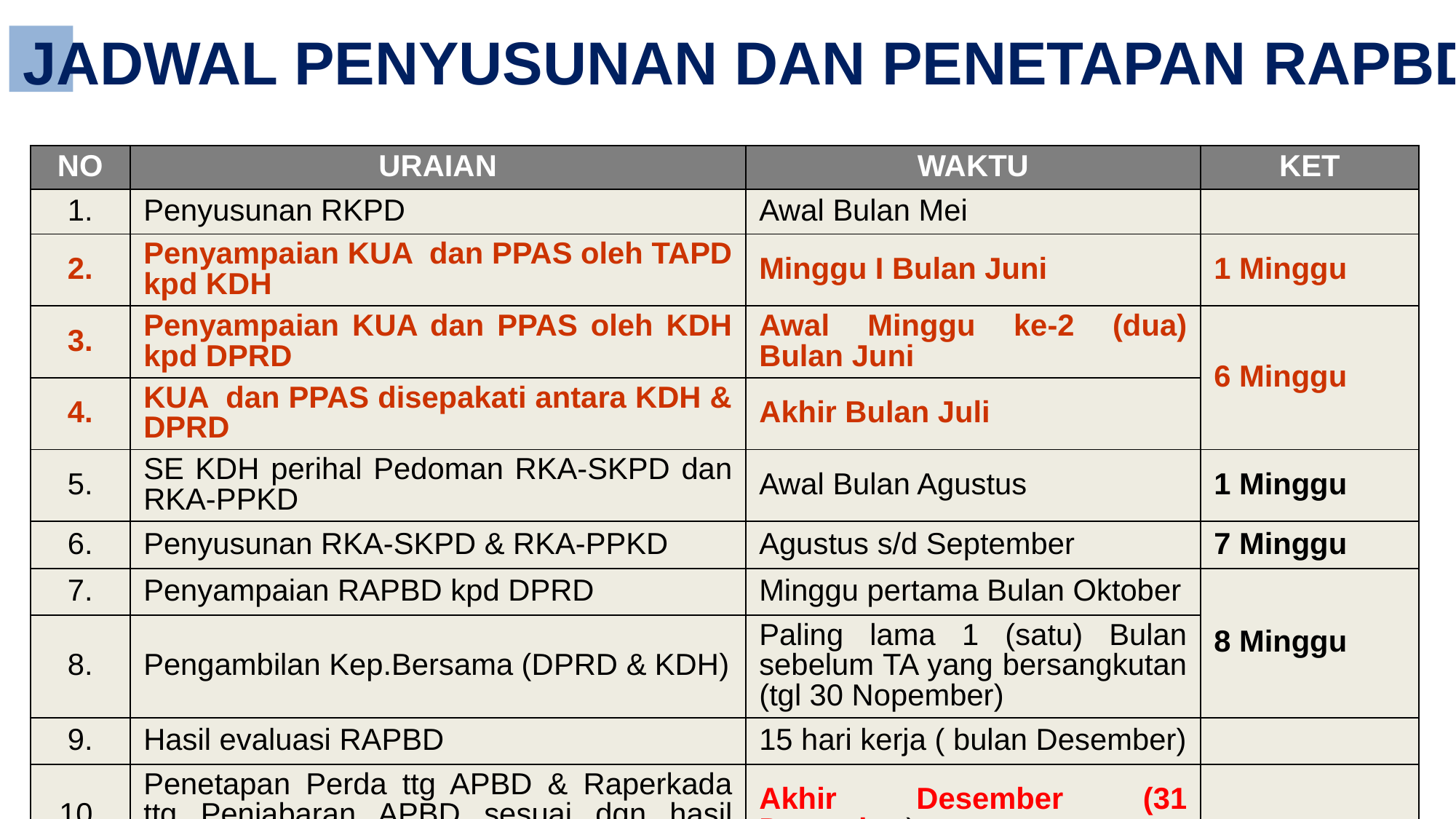

JADWAL PENYUSUNAN DAN PENETAPAN RAPBD

| NO | URAIAN | WAKTU | KET |
| --- | --- | --- | --- |
| 1. | Penyusunan RKPD | Awal Bulan Mei |  |
| 2. | Penyampaian KUA dan PPAS oleh TAPD kpd KDH | Minggu I Bulan Juni | 1 Minggu |
| 3. | Penyampaian KUA dan PPAS oleh KDH kpd DPRD | Awal Minggu ke-2 (dua) Bulan Juni | 6 Minggu |
| 4. | KUA dan PPAS disepakati antara KDH & DPRD | Akhir Bulan Juli |  |
| 5. | SE KDH perihal Pedoman RKA-SKPD dan RKA-PPKD | Awal Bulan Agustus | 1 Minggu |
| 6. | Penyusunan RKA-SKPD & RKA-PPKD | Agustus s/d September | 7 Minggu |
| 7. | Penyampaian RAPBD kpd DPRD | Minggu pertama Bulan Oktober | 8 Minggu |
| 8. | Pengambilan Kep.Bersama (DPRD & KDH) | Paling lama 1 (satu) Bulan sebelum TA yang bersangkutan (tgl 30 Nopember) |  |
| 9. | Hasil evaluasi RAPBD | 15 hari kerja ( bulan Desember) |  |
| 10. | Penetapan Perda ttg APBD & Raperkada ttg Penjabaran APBD sesuai dgn hasil evaluasi | Akhir Desember (31 Desember) |  |